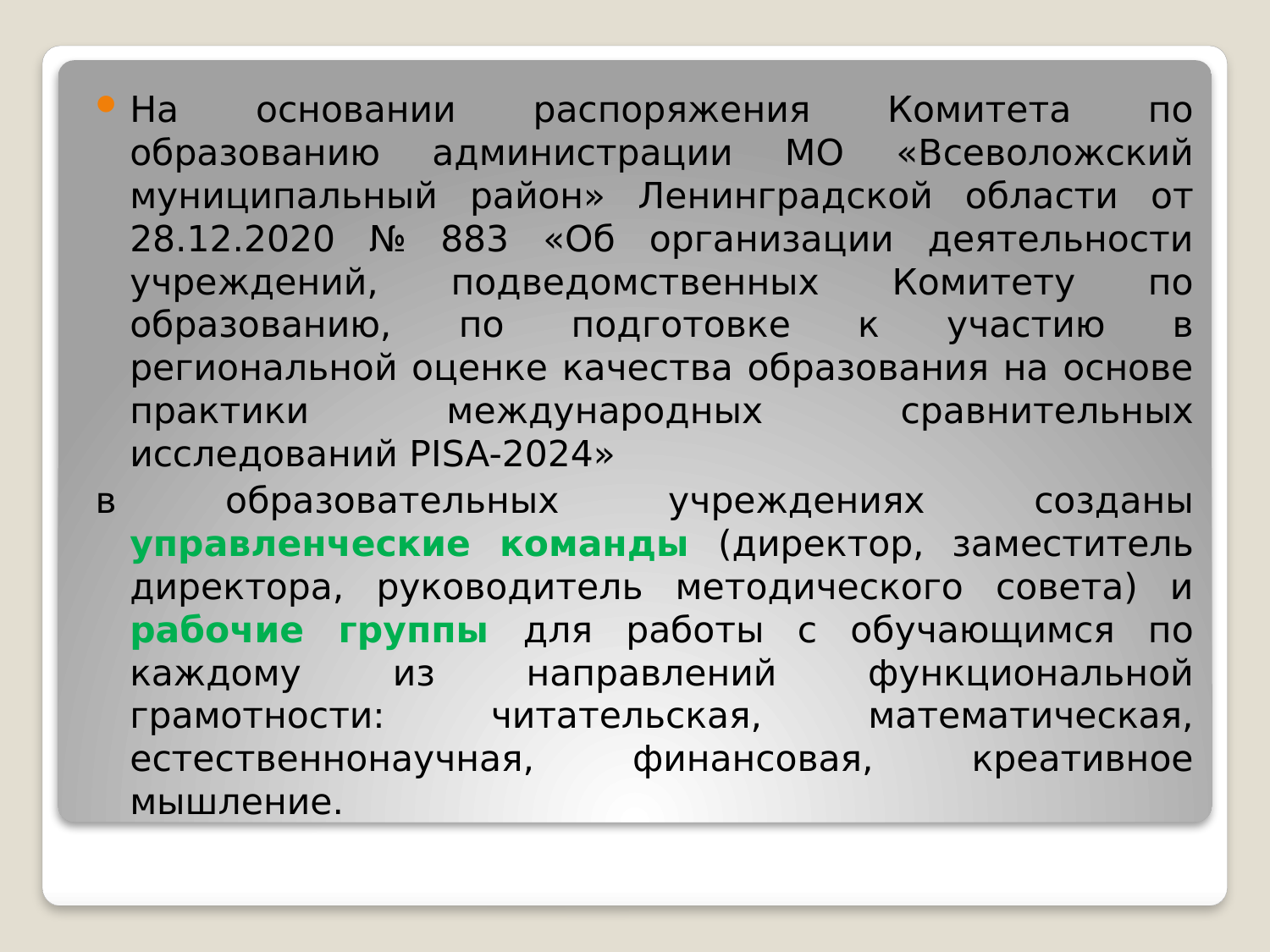

На основании распоряжения Комитета по образованию администрации МО «Всеволожский муниципальный район» Ленинградской области от 28.12.2020 № 883 «Об организации деятельности учреждений, подведомственных Комитету по образованию, по подготовке к участию в региональной оценке качества образования на основе практики международных сравнительных исследований PISA-2024»
в образовательных учреждениях созданы управленческие команды (директор, заместитель директора, руководитель методического совета) и рабочие группы для работы с обучающимся по каждому из направлений функциональной грамотности: читательская, математическая, естественнонаучная, финансовая, креативное мышление.